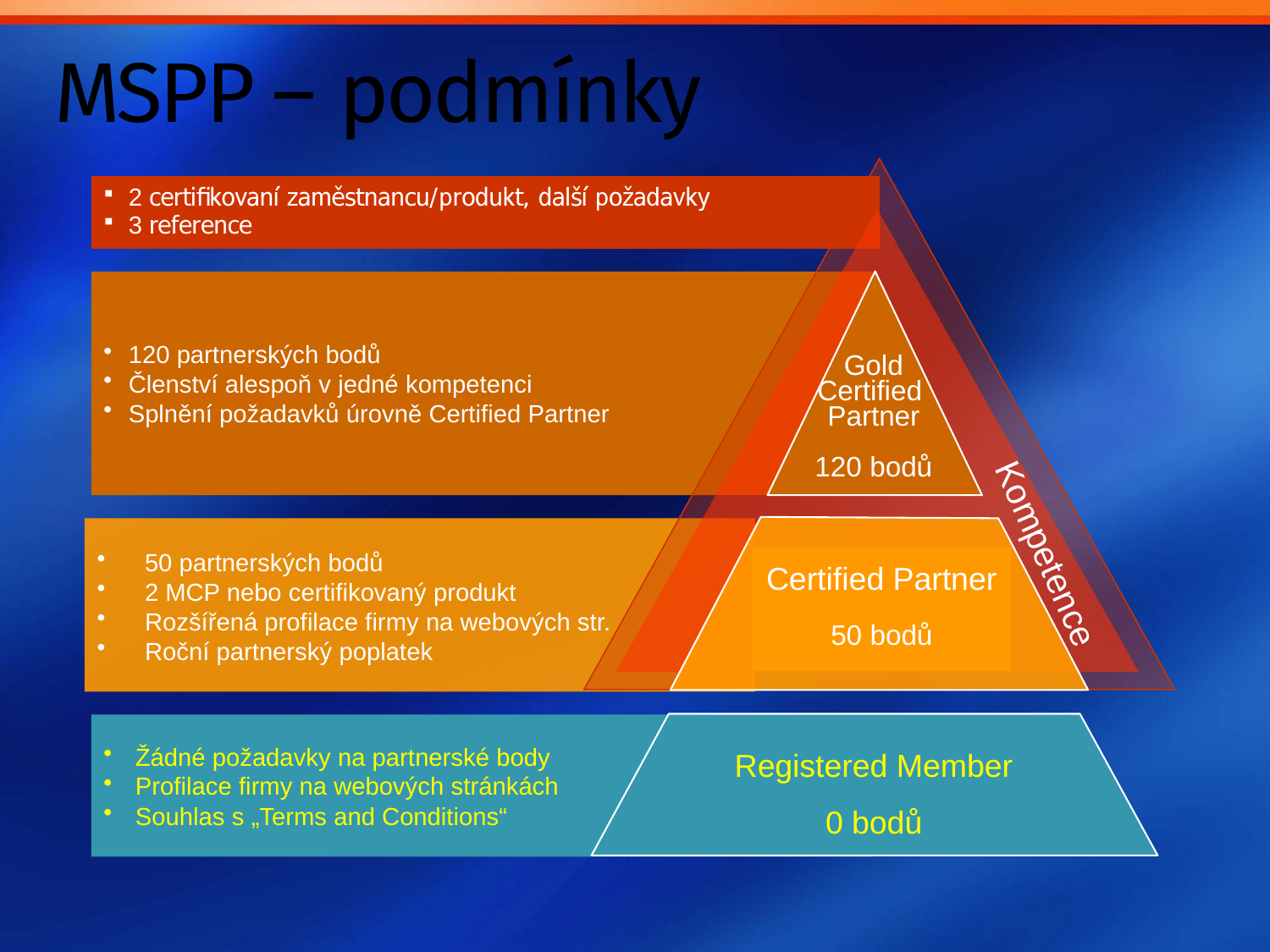

Kompetence
# MSPP – podmínky
2 certifikovaní zaměstnancu/produkt, další požadavky
3 reference

Gold
Certified
Partner

120 bodů
120 partnerských bodů
Členství alespoň v jedné kompetenci
Splnění požadavků úrovně Certified Partner

Certified Partner

50 bodů

50 partnerských bodů
2 MCP nebo certifikovaný produkt
Rozšířená profilace firmy na webových str.
Roční partnerský poplatek

Registered Member

0 bodů
 Žádné požadavky na partnerské body
 Profilace firmy na webových stránkách
 Souhlas s „Terms and Conditions“